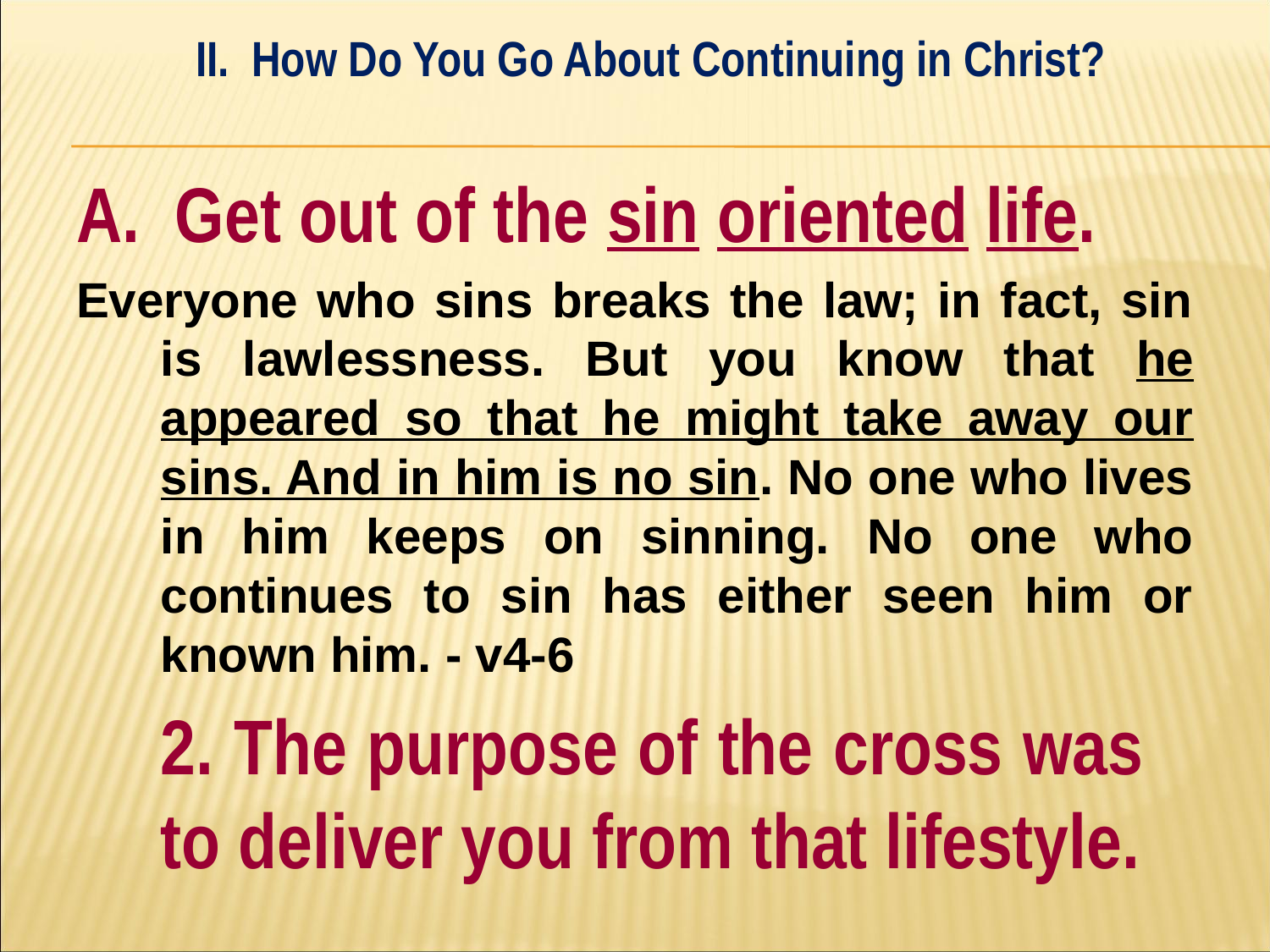

II.  How Do You Go About Continuing in Christ?
#
A.  Get out of the sin oriented life.
Everyone who sins breaks the law; in fact, sin is lawlessness. But you know that he appeared so that he might take away our sins. And in him is no sin. No one who lives in him keeps on sinning. No one who continues to sin has either seen him or known him. - v4-6
	2. The purpose of the cross was 	to deliver you from that lifestyle.